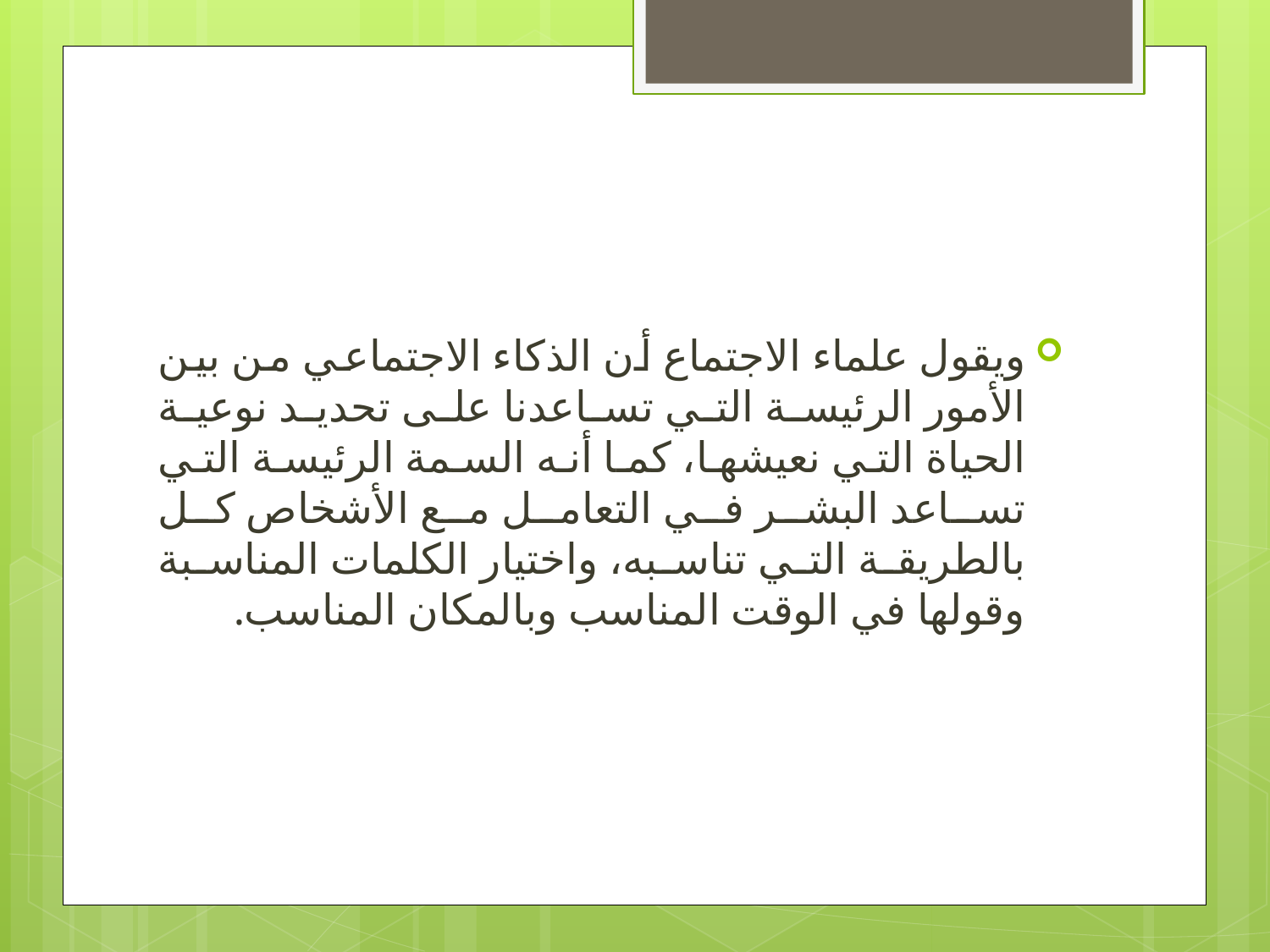

#
ويقول علماء الاجتماع أن الذكاء الاجتماعي من بين الأمور الرئيسة التي تساعدنا على تحديد نوعية الحياة التي نعيشها، كما أنه السمة الرئيسة التي تساعد البشر في التعامل مع الأشخاص كل بالطريقة التي تناسبه، واختيار الكلمات المناسبة وقولها في الوقت المناسب وبالمكان المناسب.